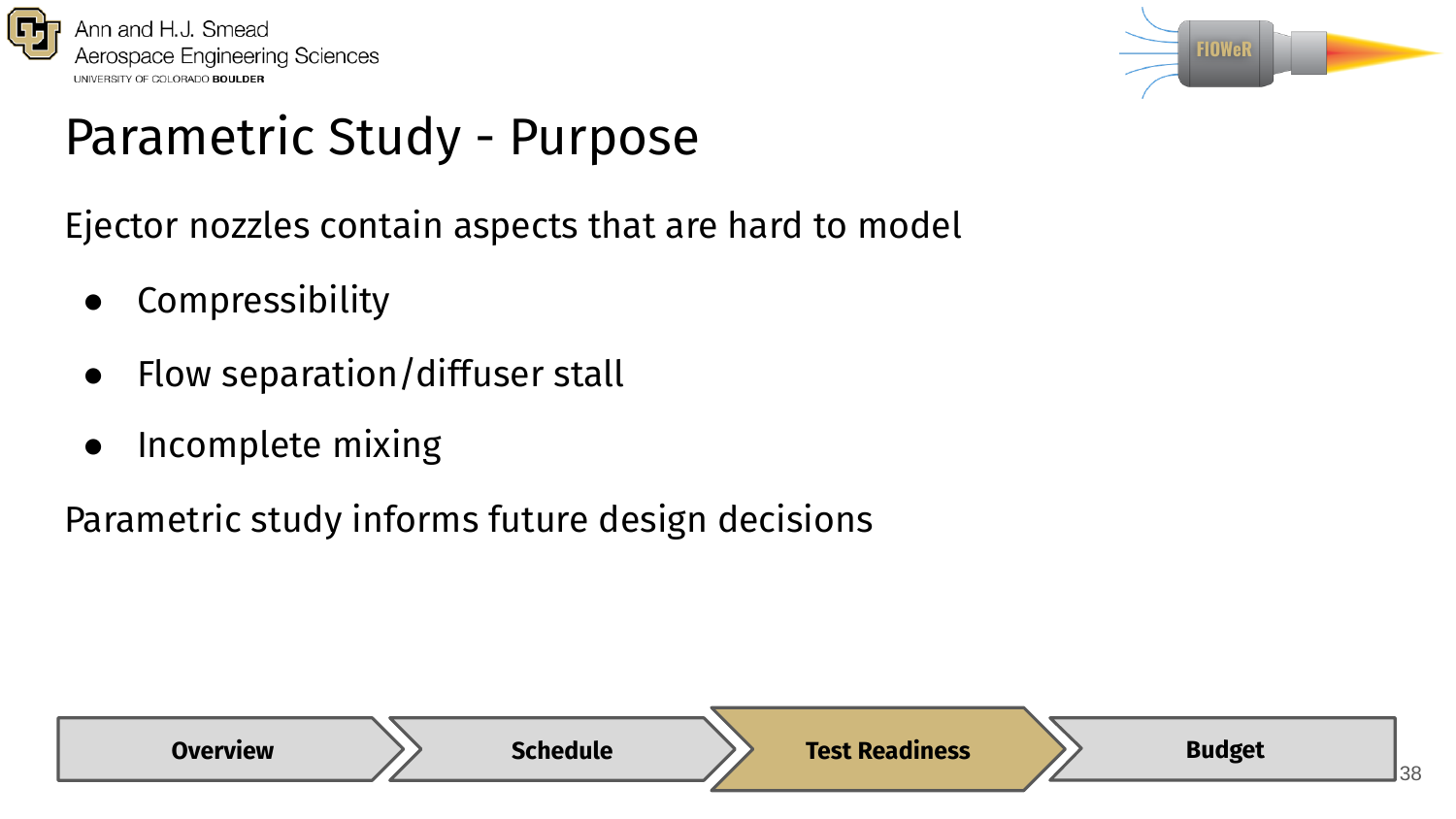

# Parametric Study - Purpose
Ejector nozzles contain aspects that are hard to model
Compressibility
Flow separation/diffuser stall
Incomplete mixing
Parametric study informs future design decisions

Test Readiness
Overview
Schedule

Budget
38